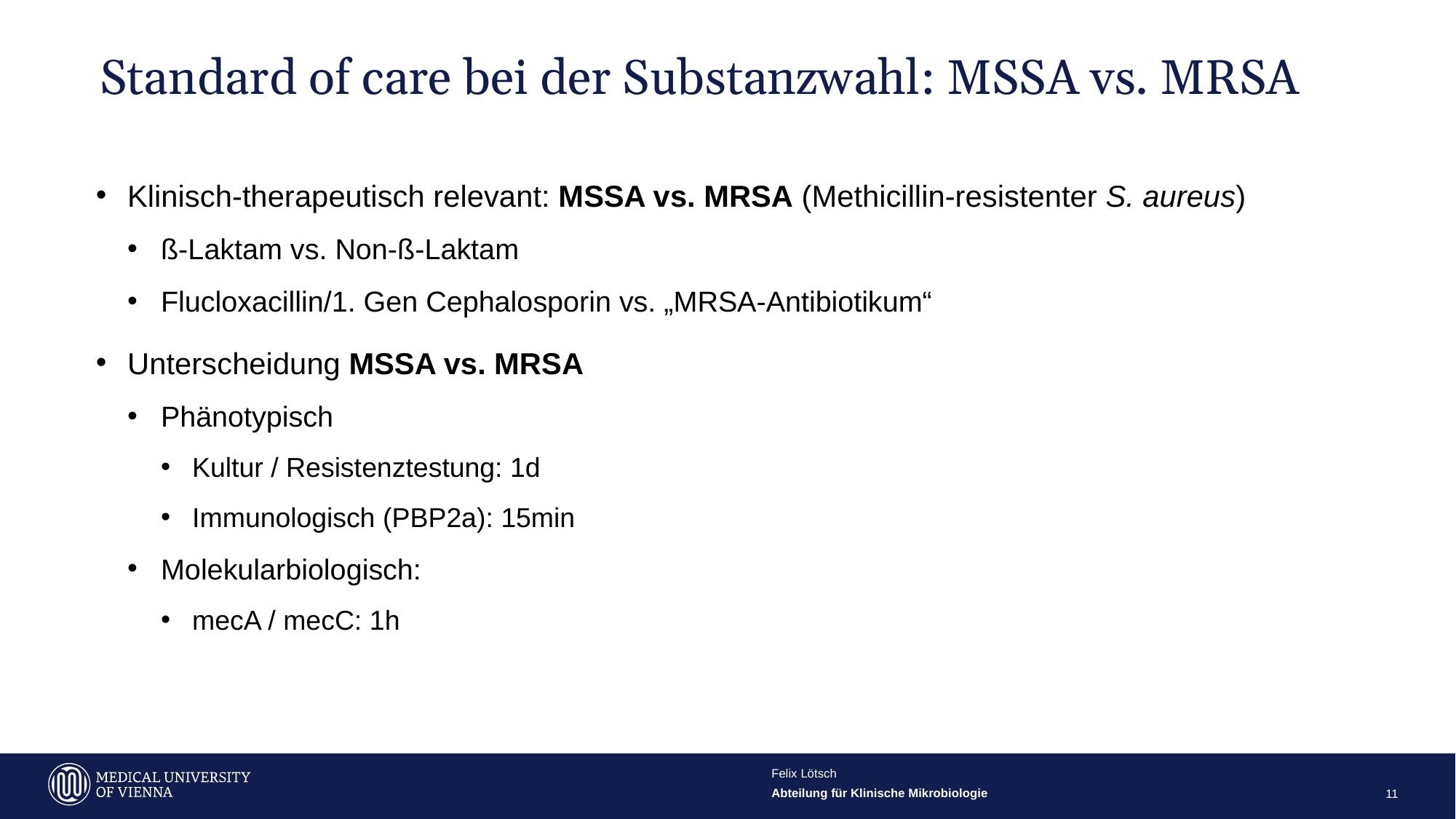

# Standard of care bei der Substanzwahl: MSSA vs. MRSA
Klinisch-therapeutisch relevant: MSSA vs. MRSA (Methicillin-resistenter S. aureus)
ß-Laktam vs. Non-ß-Laktam
Flucloxacillin/1. Gen Cephalosporin vs. „MRSA-Antibiotikum“
Unterscheidung MSSA vs. MRSA
Phänotypisch
Kultur / Resistenztestung: 1d
Immunologisch (PBP2a): 15min
Molekularbiologisch:
mecA / mecC: 1h
Felix Lötsch
11
Abteilung für Klinische Mikrobiologie